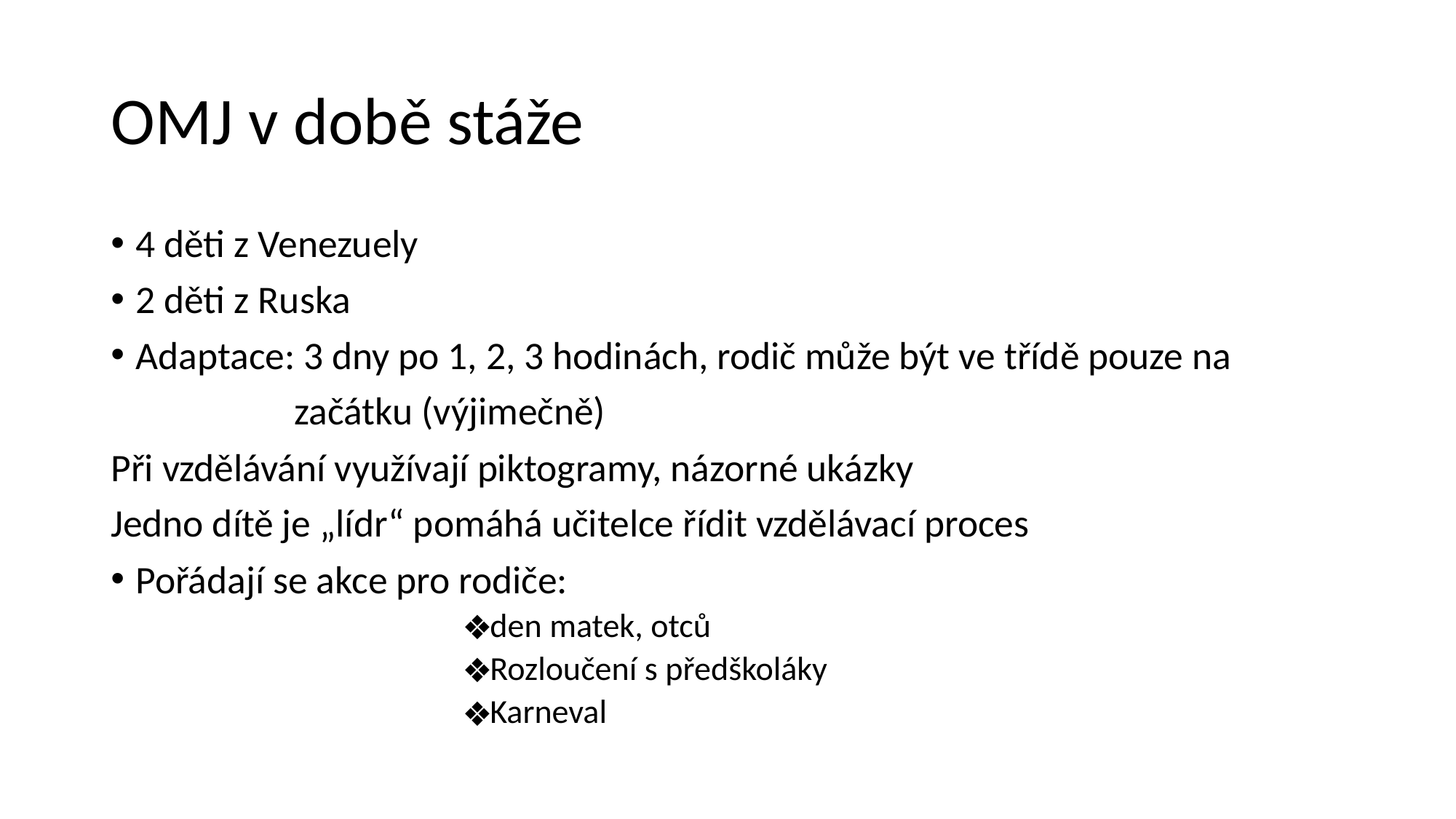

# OMJ v době stáže
4 děti z Venezuely
2 děti z Ruska
Adaptace: 3 dny po 1, 2, 3 hodinách, rodič může být ve třídě pouze na
                     začátku (výjimečně)
Při vzdělávání využívají piktogramy, názorné ukázky
Jedno dítě je „lídr“ pomáhá učitelce řídit vzdělávací proces
Pořádají se akce pro rodiče:
den matek, otců
Rozloučení s předškoláky
Karneval